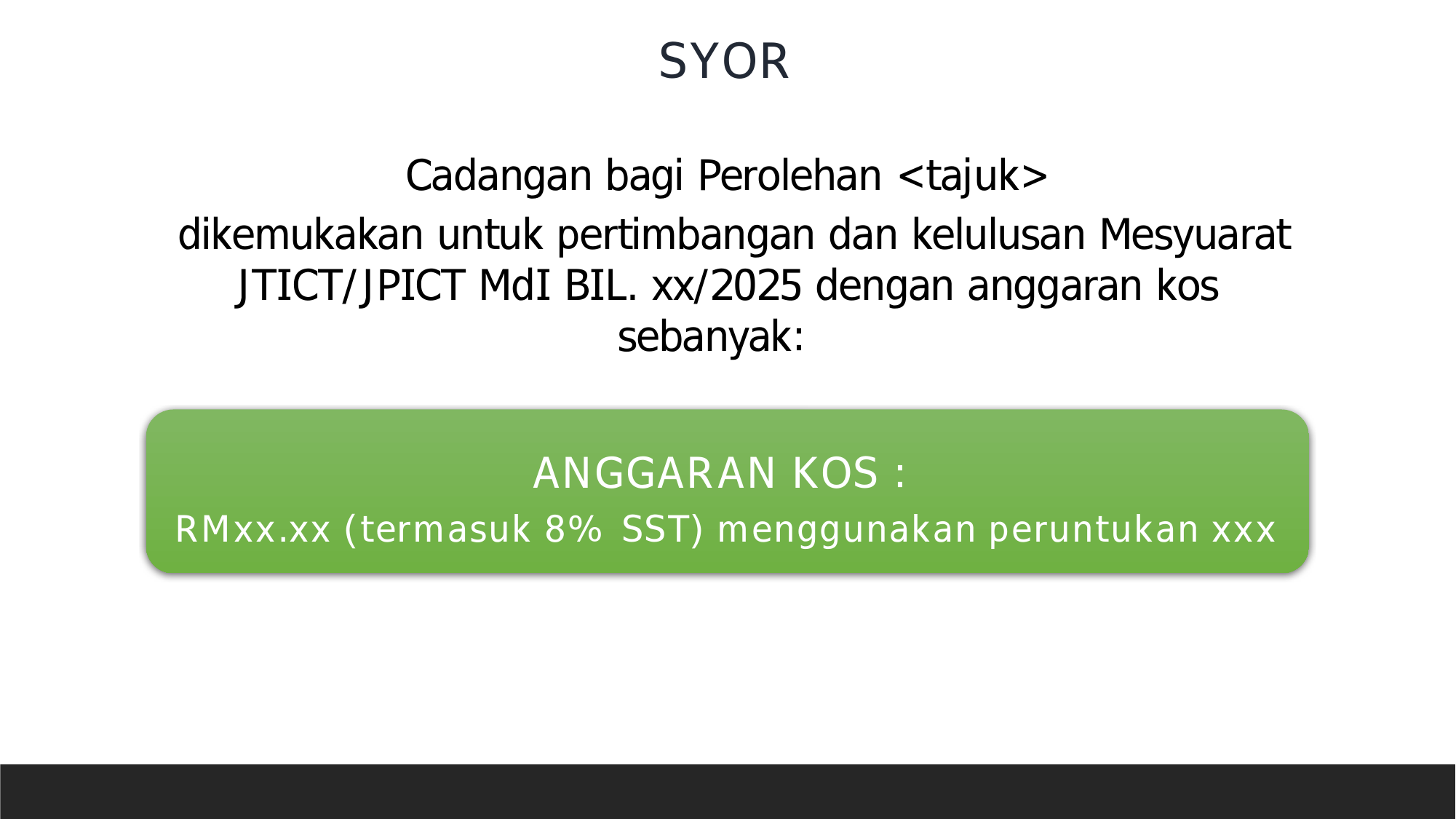

SYOR
Cadangan bagi Perolehan <tajuk>
 dikemukakan untuk pertimbangan dan kelulusan Mesyuarat JTICT/JPICT MdI BIL. xx/2025 dengan anggaran kos sebanyak:

ANGGARAN KOS :
RMxx.xx (termasuk 8% SST) menggunakan peruntukan xxx